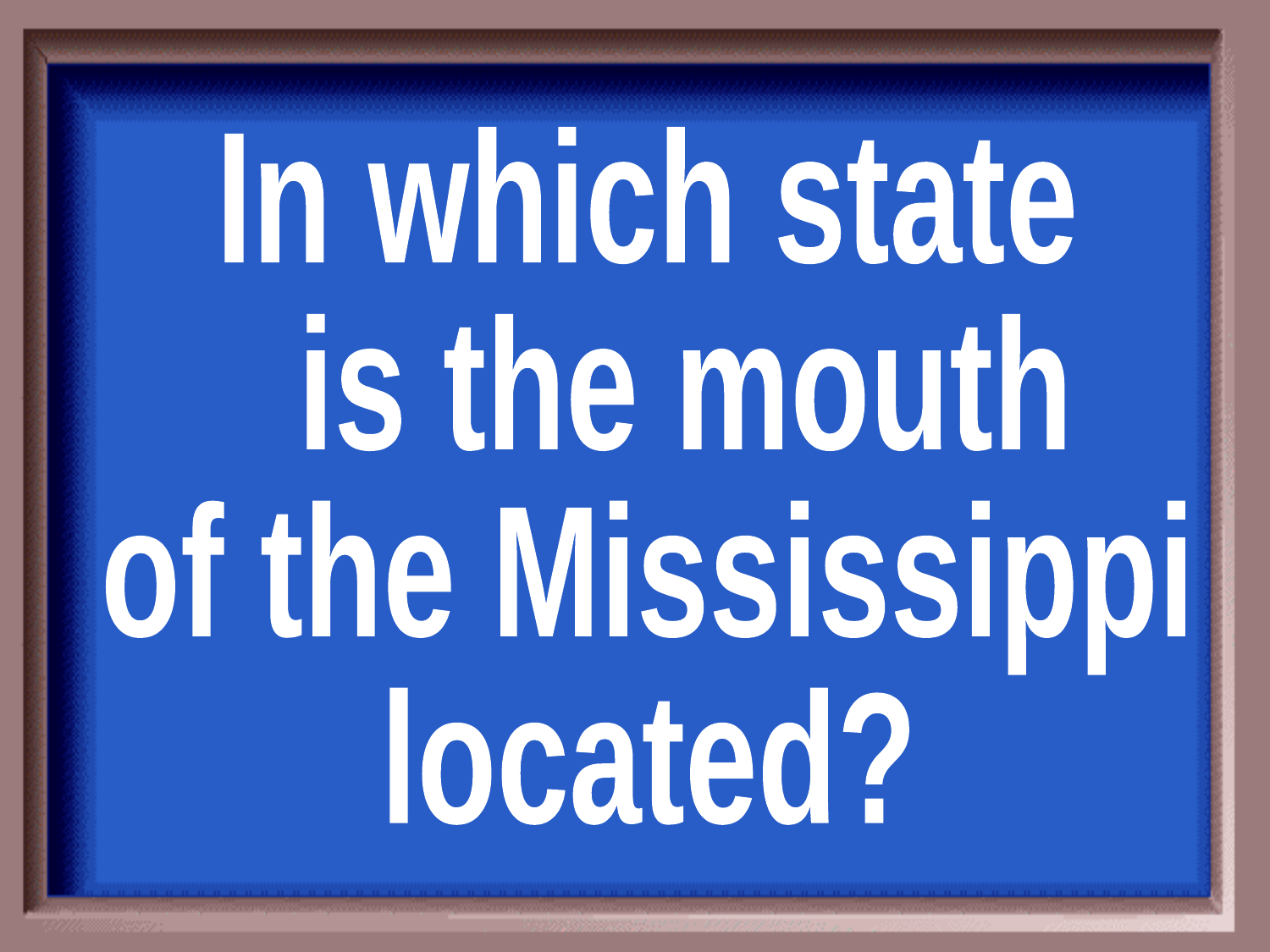

In which state
 is the mouth
of the Mississippi
located?